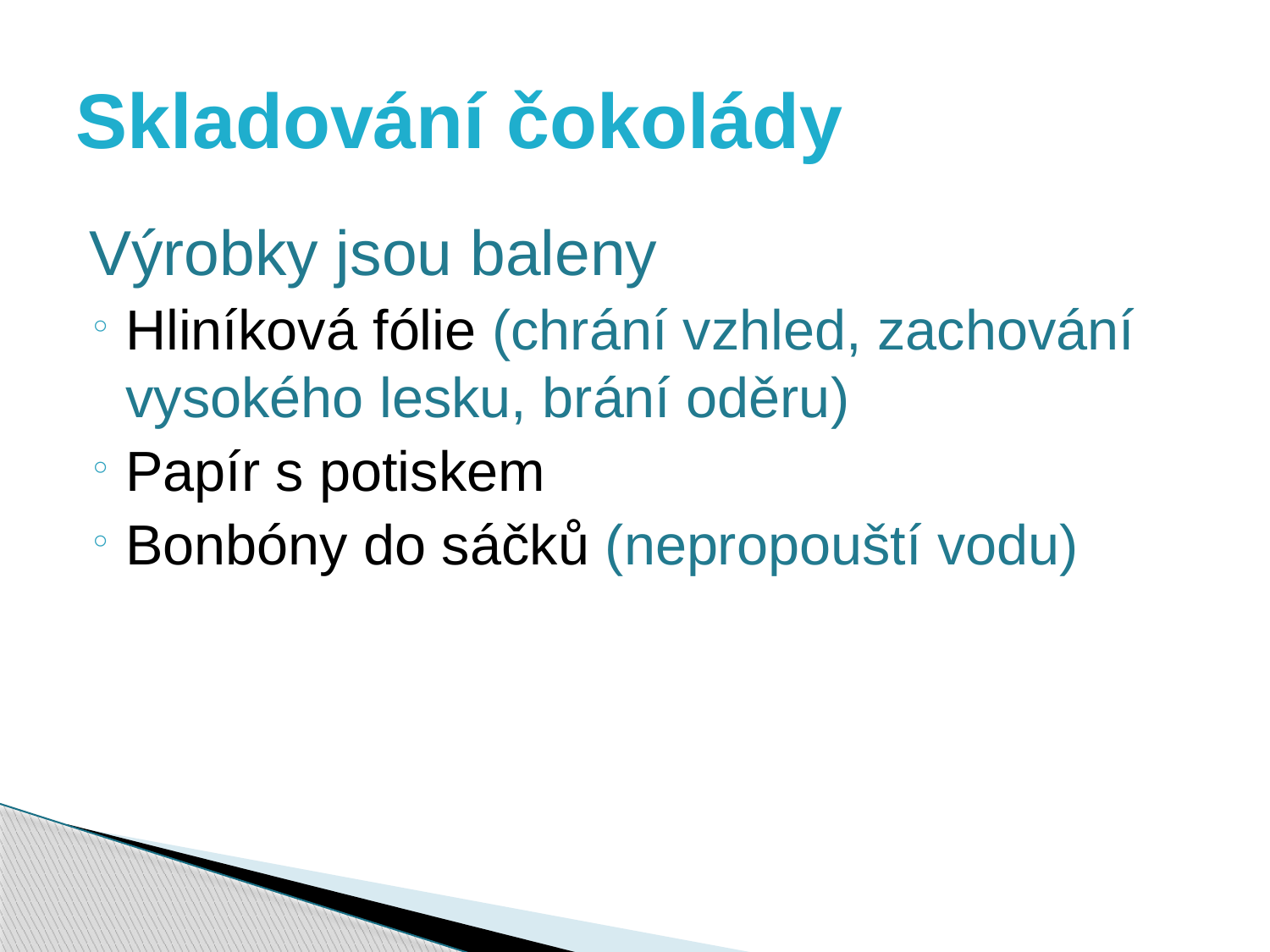

# Skladování čokolády
Výrobky jsou baleny
Hliníková fólie (chrání vzhled, zachování vysokého lesku, brání oděru)
Papír s potiskem
Bonbóny do sáčků (nepropouští vodu)